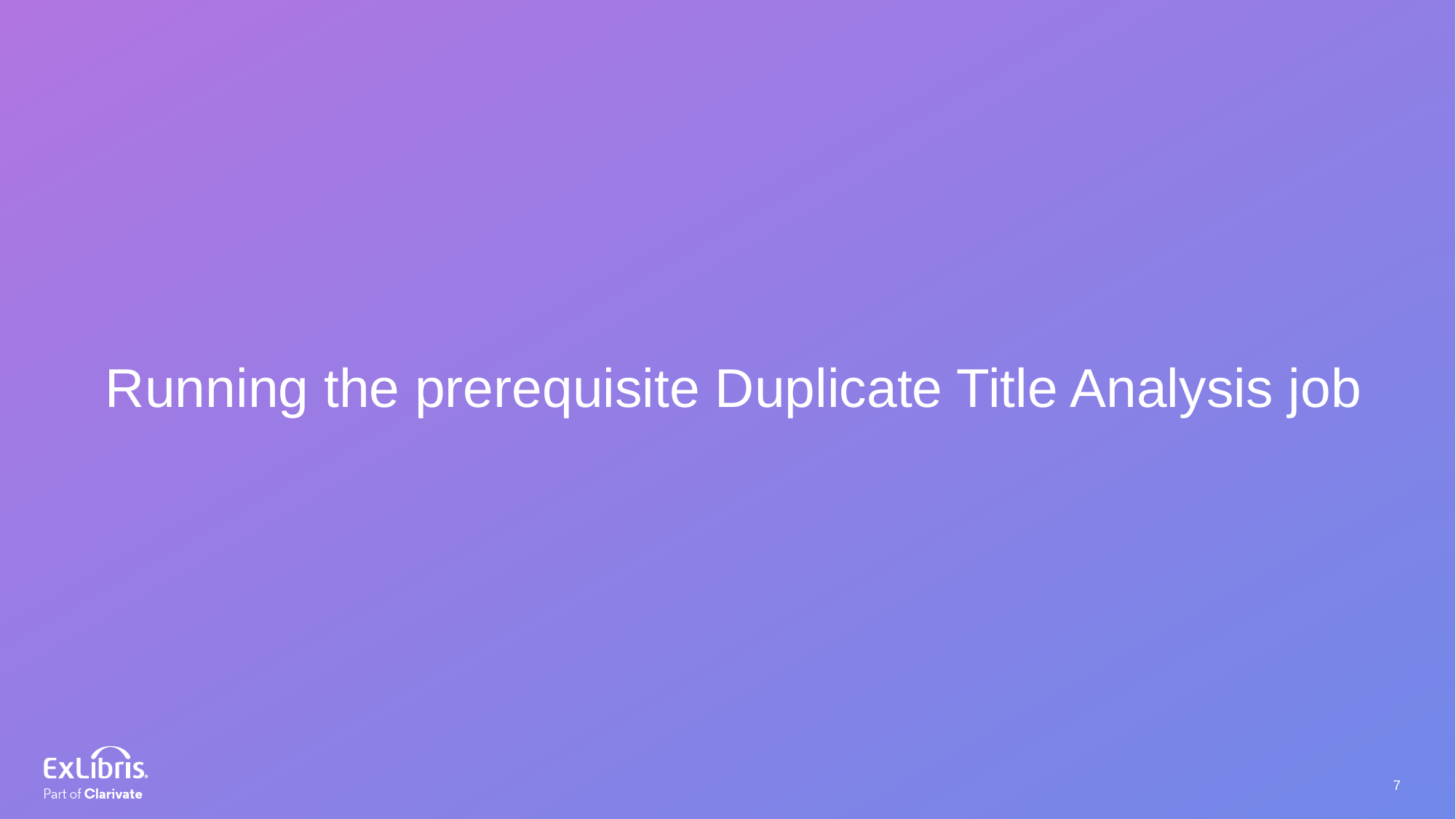

Running the prerequisite Duplicate Title Analysis job
7